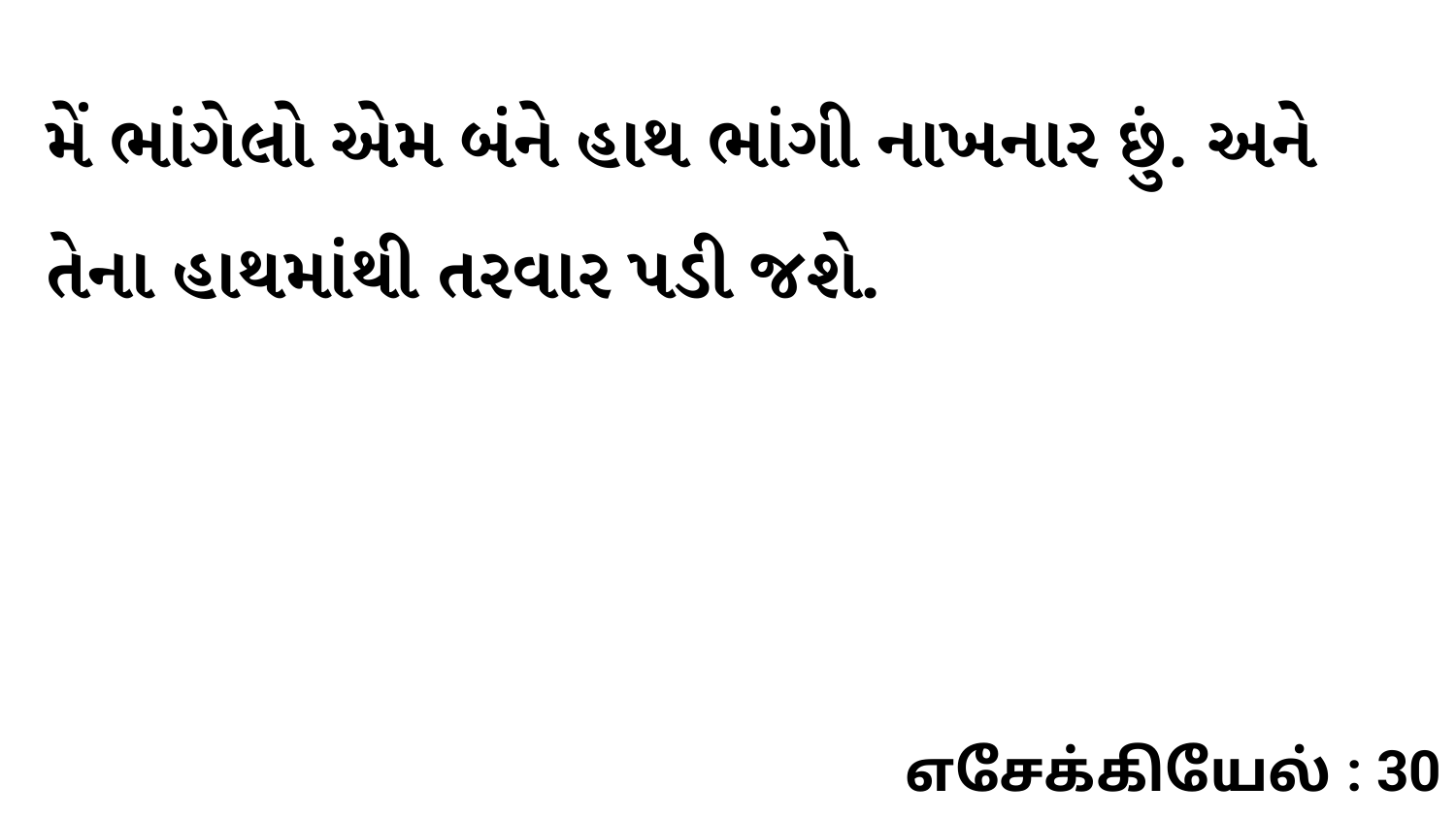

મેં ભાંગેલો એમ બંને હાથ ભાંગી નાખનાર છું. અને તેના હાથમાંથી તરવાર પડી જશે.
எசேக்கியேல் : 30